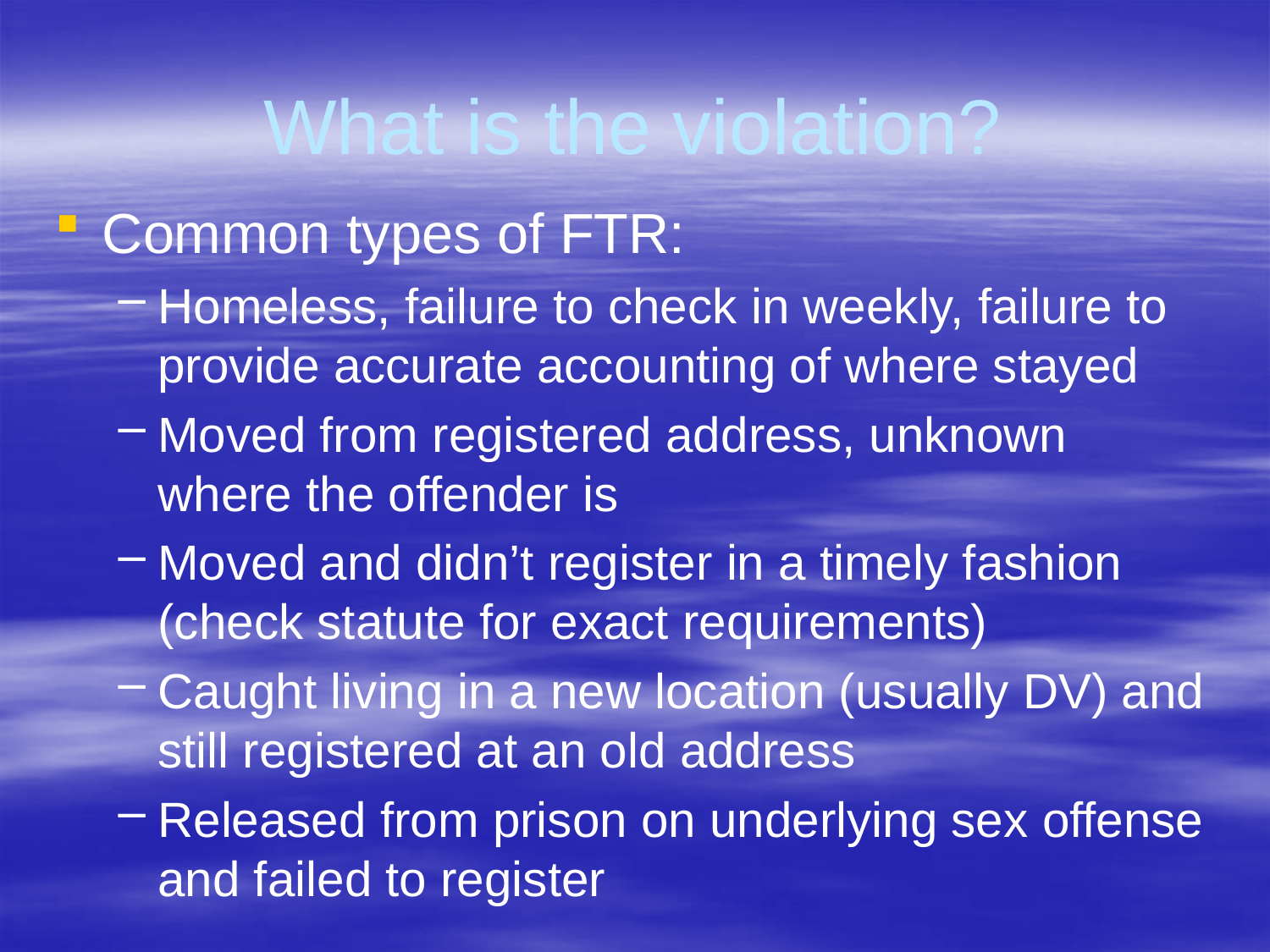

# What is the violation?
Common types of FTR:
Homeless, failure to check in weekly, failure to provide accurate accounting of where stayed
Moved from registered address, unknown where the offender is
Moved and didn’t register in a timely fashion (check statute for exact requirements)
Caught living in a new location (usually DV) and still registered at an old address
Released from prison on underlying sex offense and failed to register